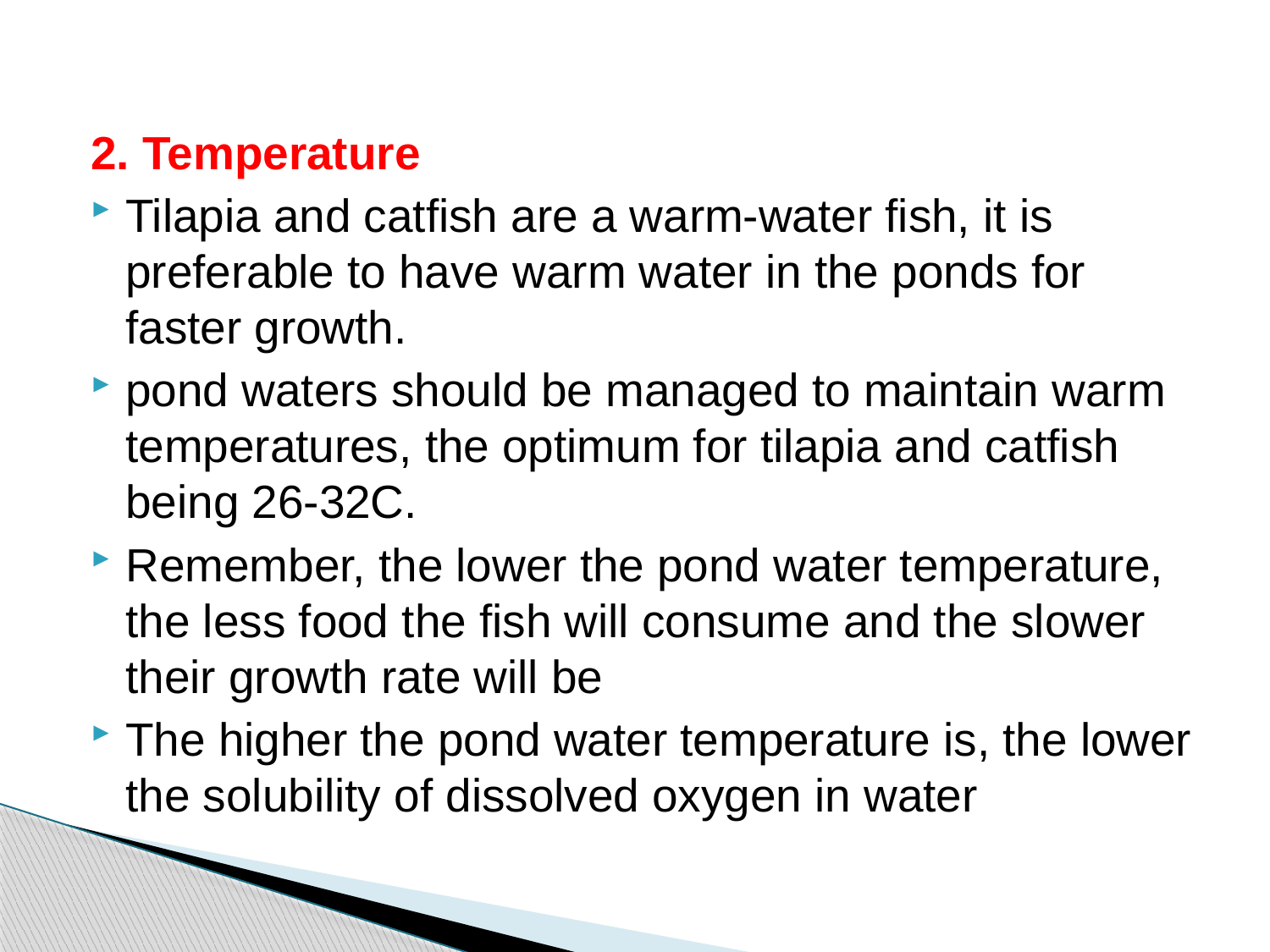

2. Temperature
Tilapia and catfish are a warm-water fish, it is preferable to have warm water in the ponds for faster growth.
pond waters should be managed to maintain warm temperatures, the optimum for tilapia and catfish being 26-32C.
Remember, the lower the pond water temperature, the less food the fish will consume and the slower their growth rate will be
The higher the pond water temperature is, the lower the solubility of dissolved oxygen in water